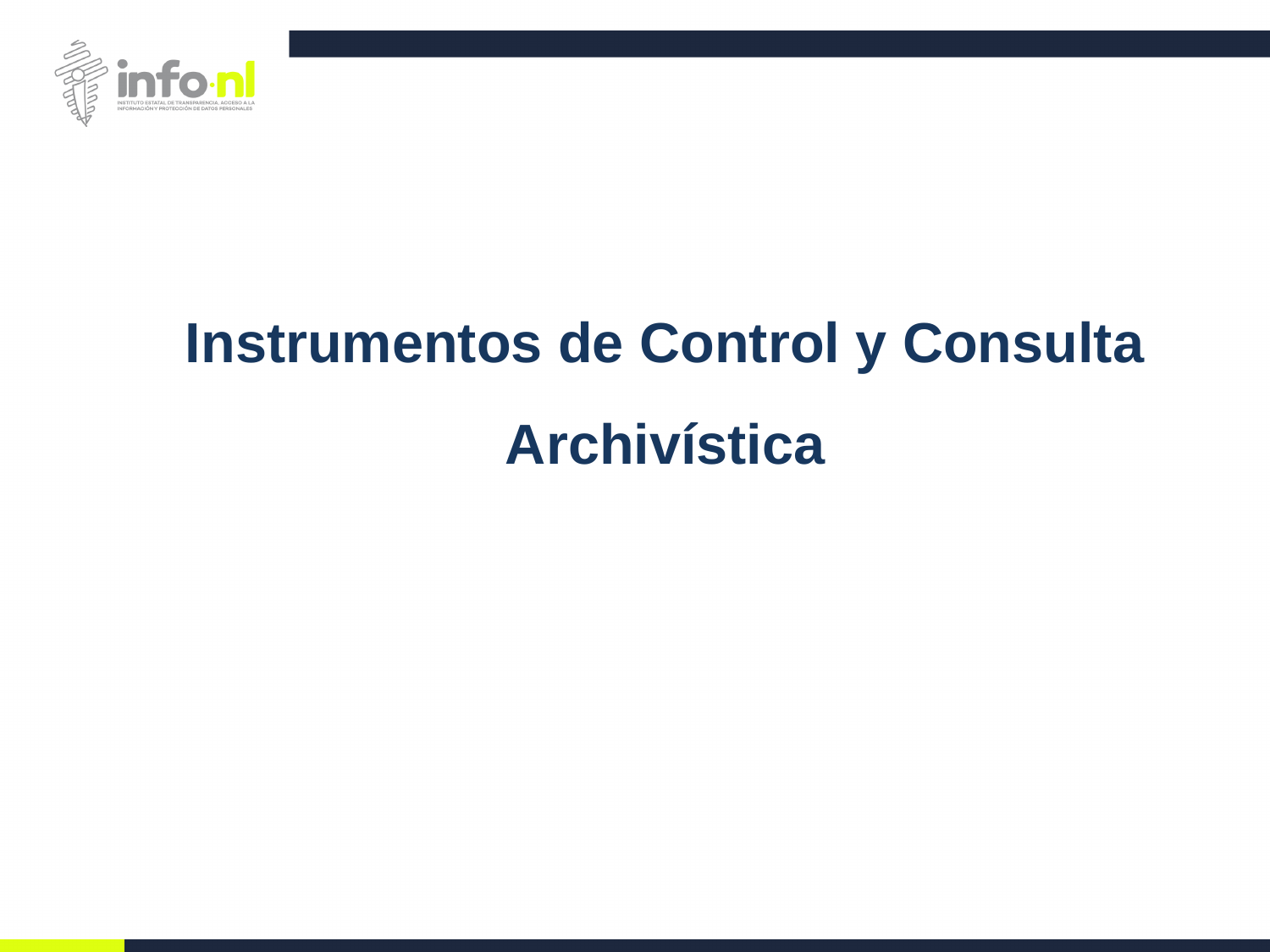

# Instrumentos de Control y Consulta Archivística